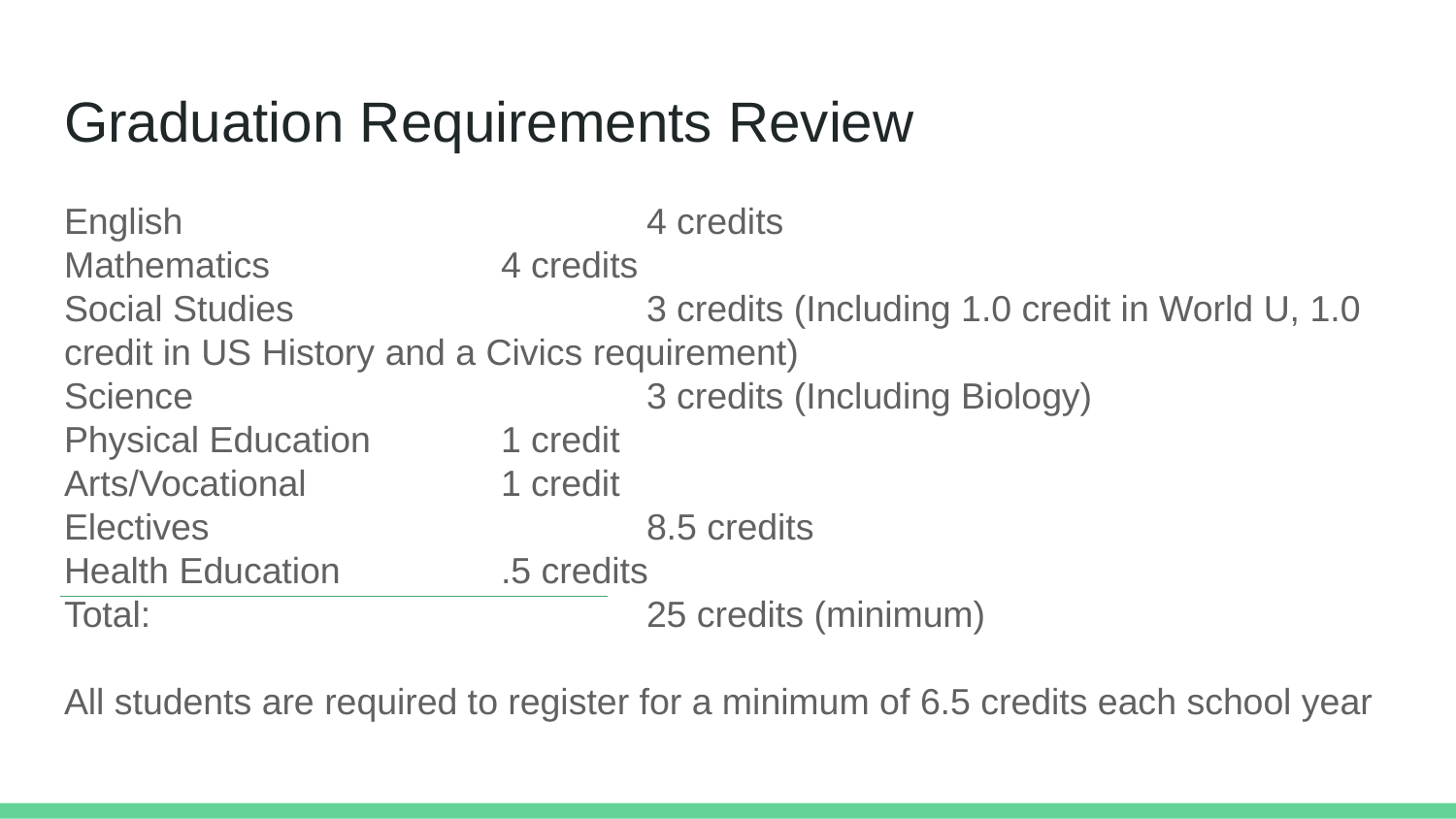

# Graduation Requirements Review
​English                 		4 credits
Mathematics   		4 credits
Social Studies      		3 credits (Including 1.0 credit in World U, 1.0 credit in US History and a Civics requirement)
Science         			3 credits (Including Biology)
Physical Education	1 credit
Arts/Vocational           	1 credit
Electives				8.5 credits
Health Education		.5 credits
Total:				25 credits (minimum)

All students are required to register for a minimum of 6.5 credits each school year